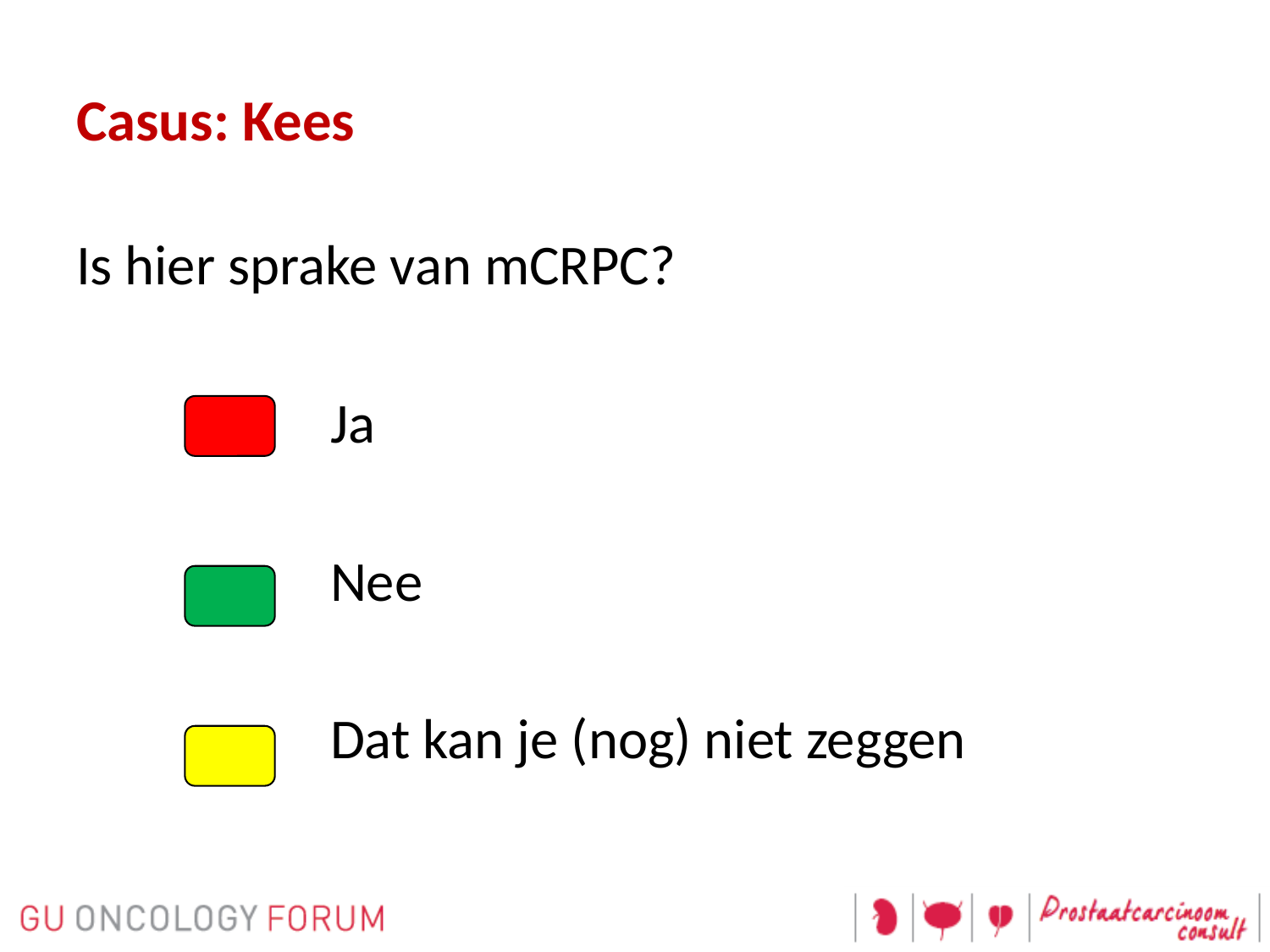

# Casus: Kees
Is hier sprake van mCRPC?

		Ja

		Nee

		Dat kan je (nog) niet zeggen